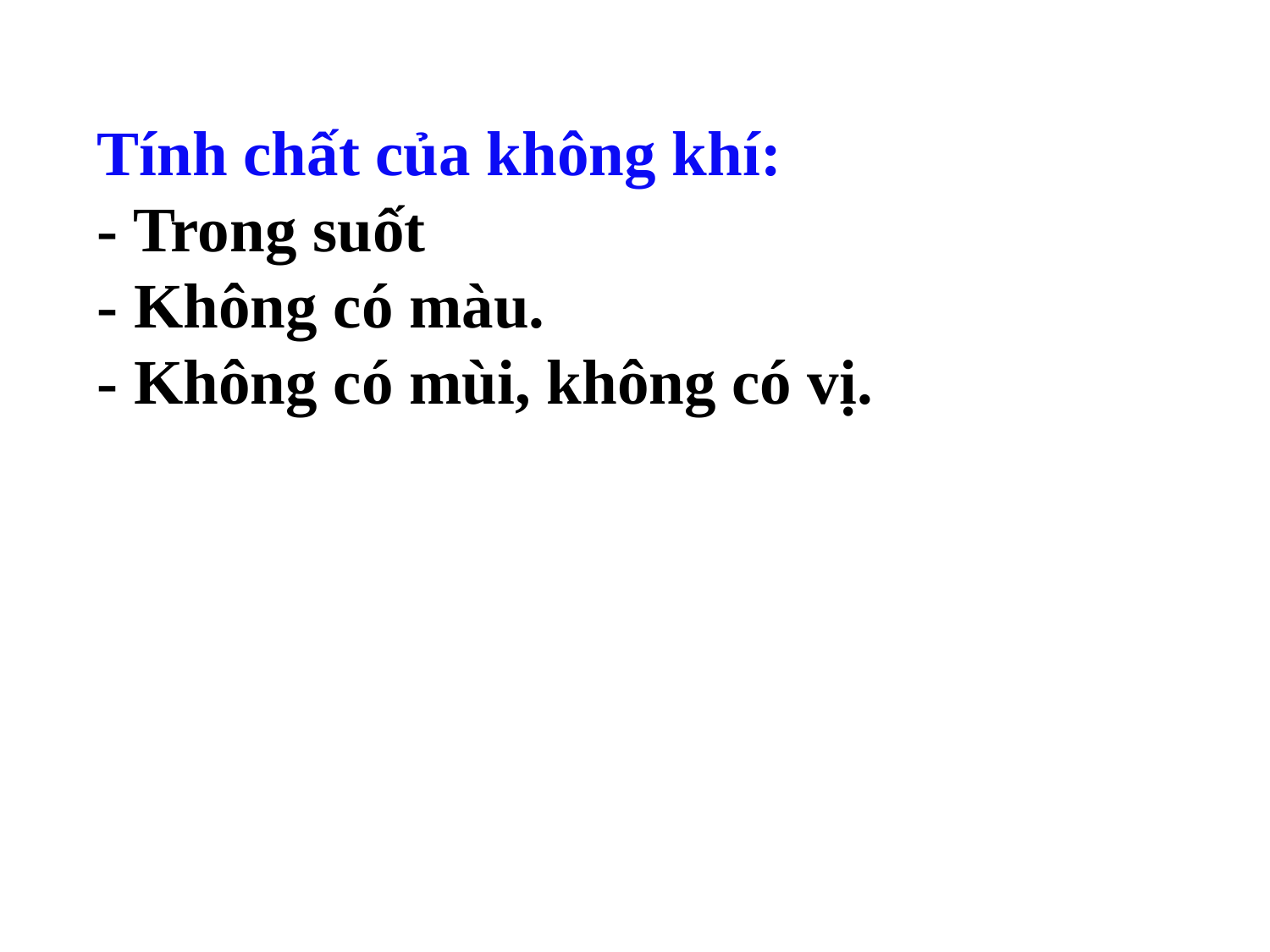

Tính chất của không khí:
- Trong suốt
- Không có màu.
- Không có mùi, không có vị.
Không khí có những tính chất gì?